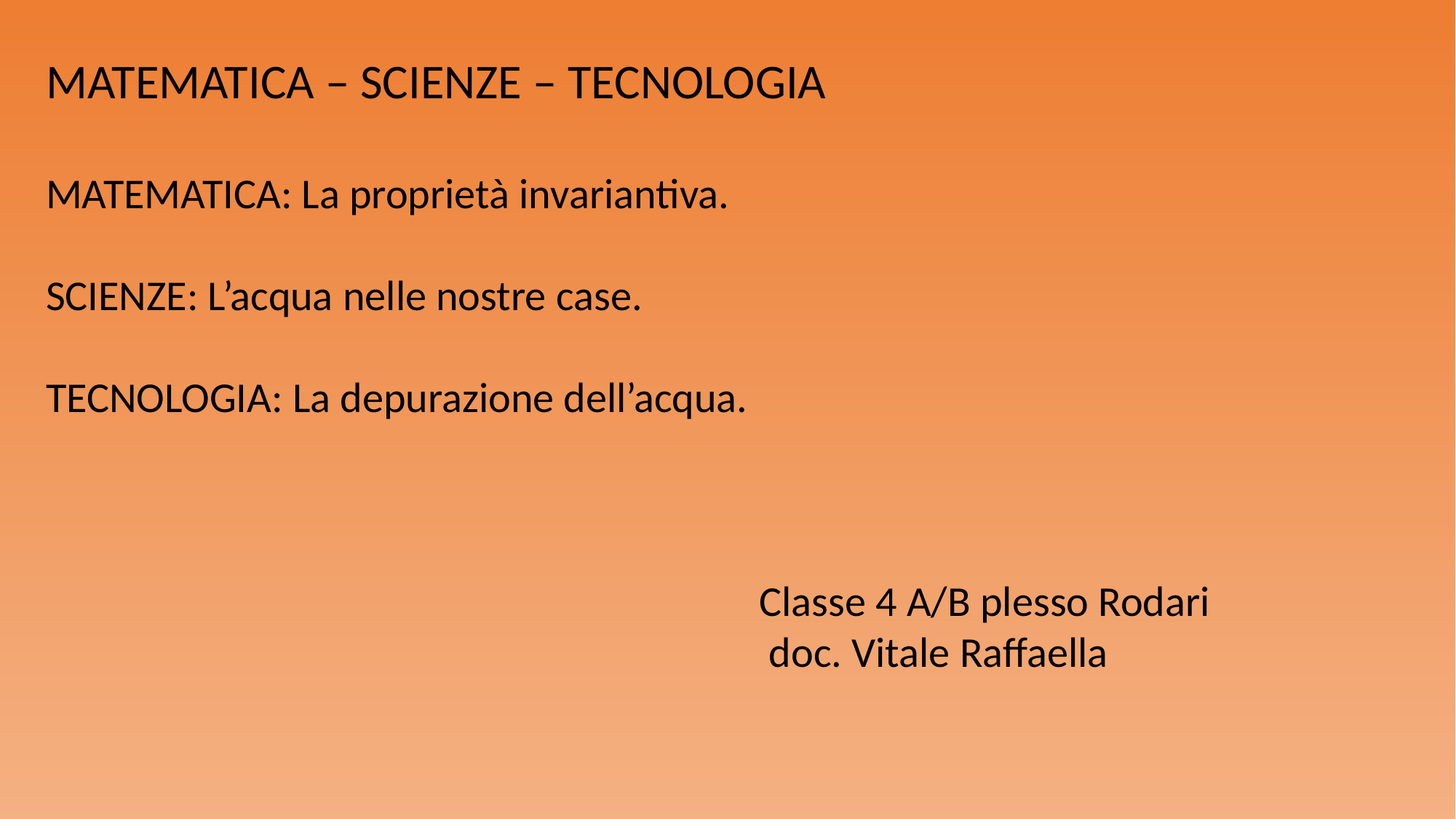

MATEMATICA – SCIENZE – TECNOLOGIA

MATEMATICA: La proprietà invariantiva.

SCIENZE: L’acqua nelle nostre case.

TECNOLOGIA: La depurazione dell’acqua.

                                                                          Classe 4 A/B plesso Rodari
                                                                           doc. Vitale Raffaella